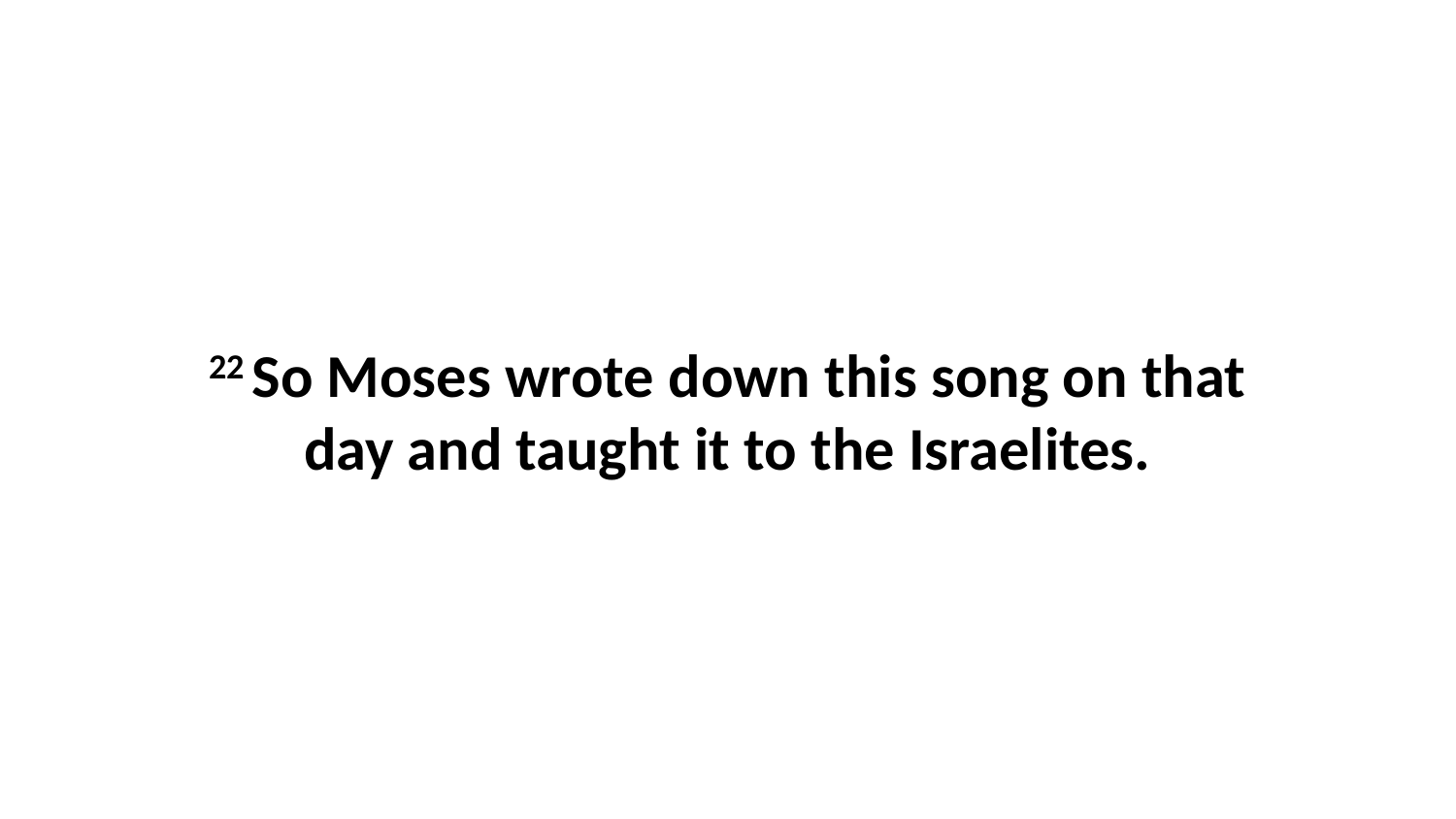

22 So Moses wrote down this song on that day and taught it to the Israelites.